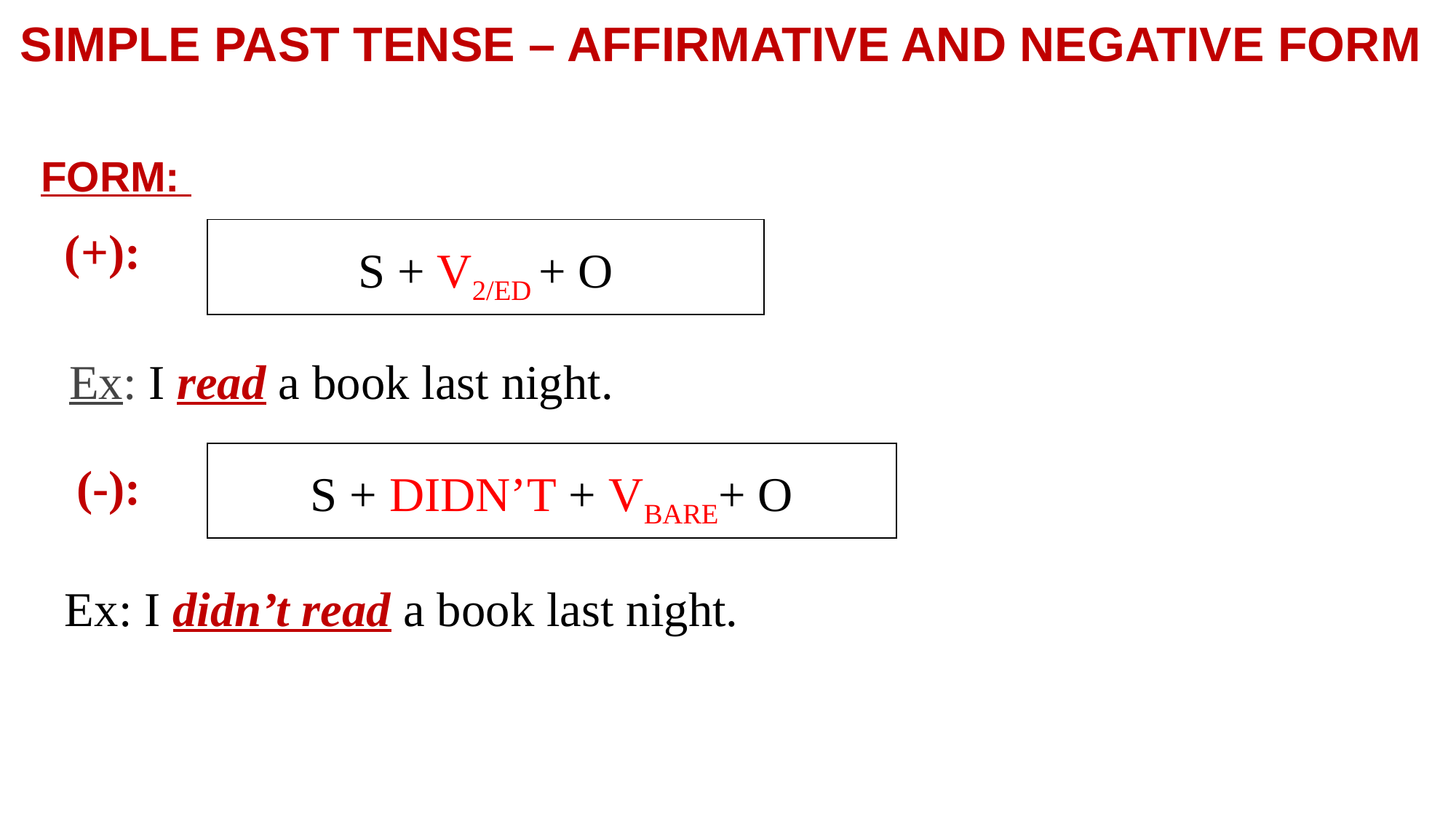

SIMPLE PAST TENSE – AFFIRMATIVE AND NEGATIVE FORM
FORM:
(+):
| S + V2/ED + O |
| --- |
Ex: I read a book last night.
| S + DIDN’T + Vbare+ O |
| --- |
(-):
Ex: I didn’t read a book last night.